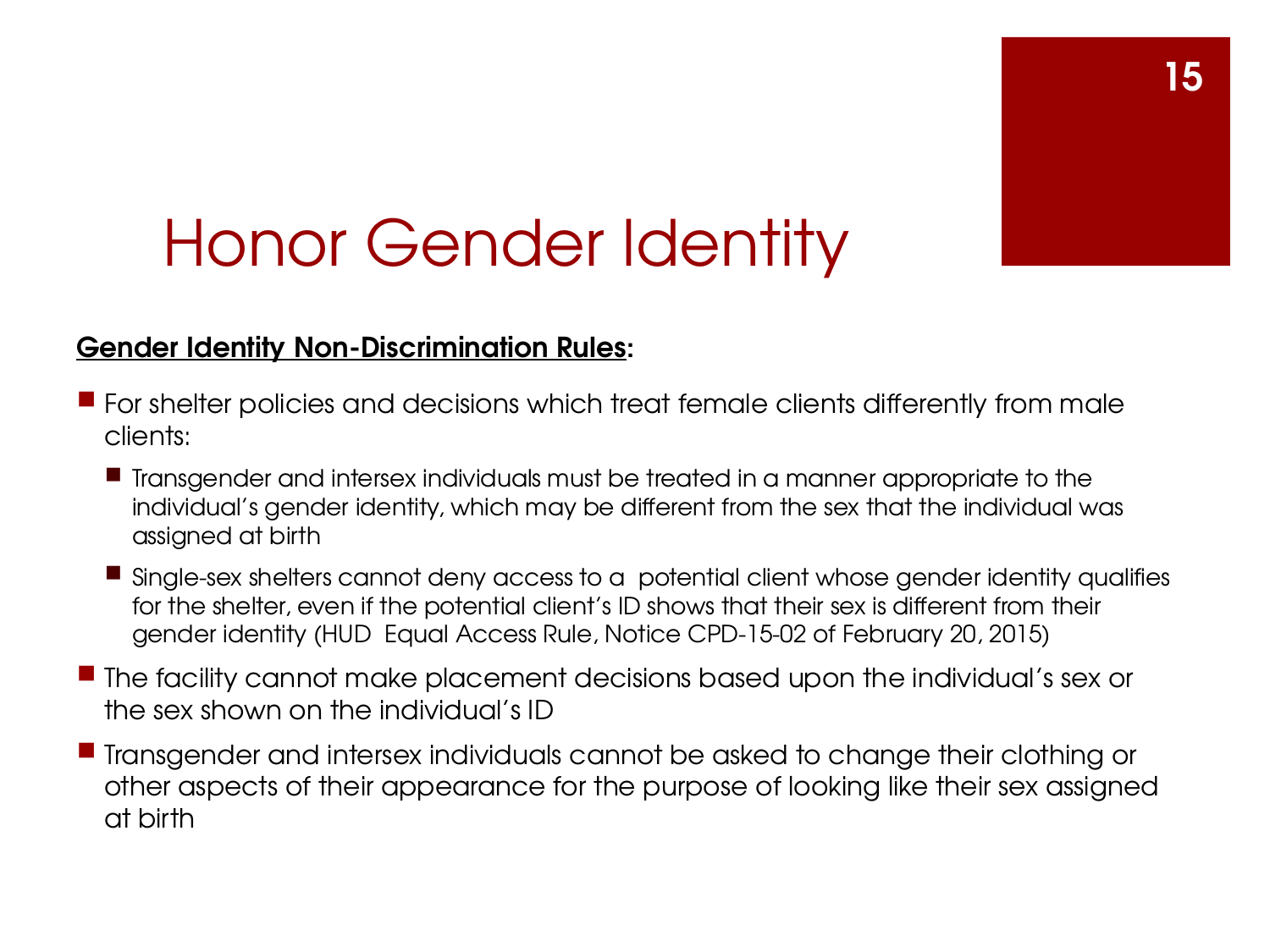

15
# Honor Gender Identity
Gender Identity Non-Discrimination Rules:
For shelter policies and decisions which treat female clients differently from male clients:
Transgender and intersex individuals must be treated in a manner appropriate to the individual’s gender identity, which may be different from the sex that the individual was assigned at birth
Single-sex shelters cannot deny access to a  potential client whose gender identity qualifies for the shelter, even if the potential client’s ID shows that their sex is different from their gender identity (HUD  Equal Access Rule, Notice CPD-15-02 of February 20, 2015)
The facility cannot make placement decisions based upon the individual’s sex or the sex shown on the individual’s ID
Transgender and intersex individuals cannot be asked to change their clothing or other aspects of their appearance for the purpose of looking like their sex assigned at birth